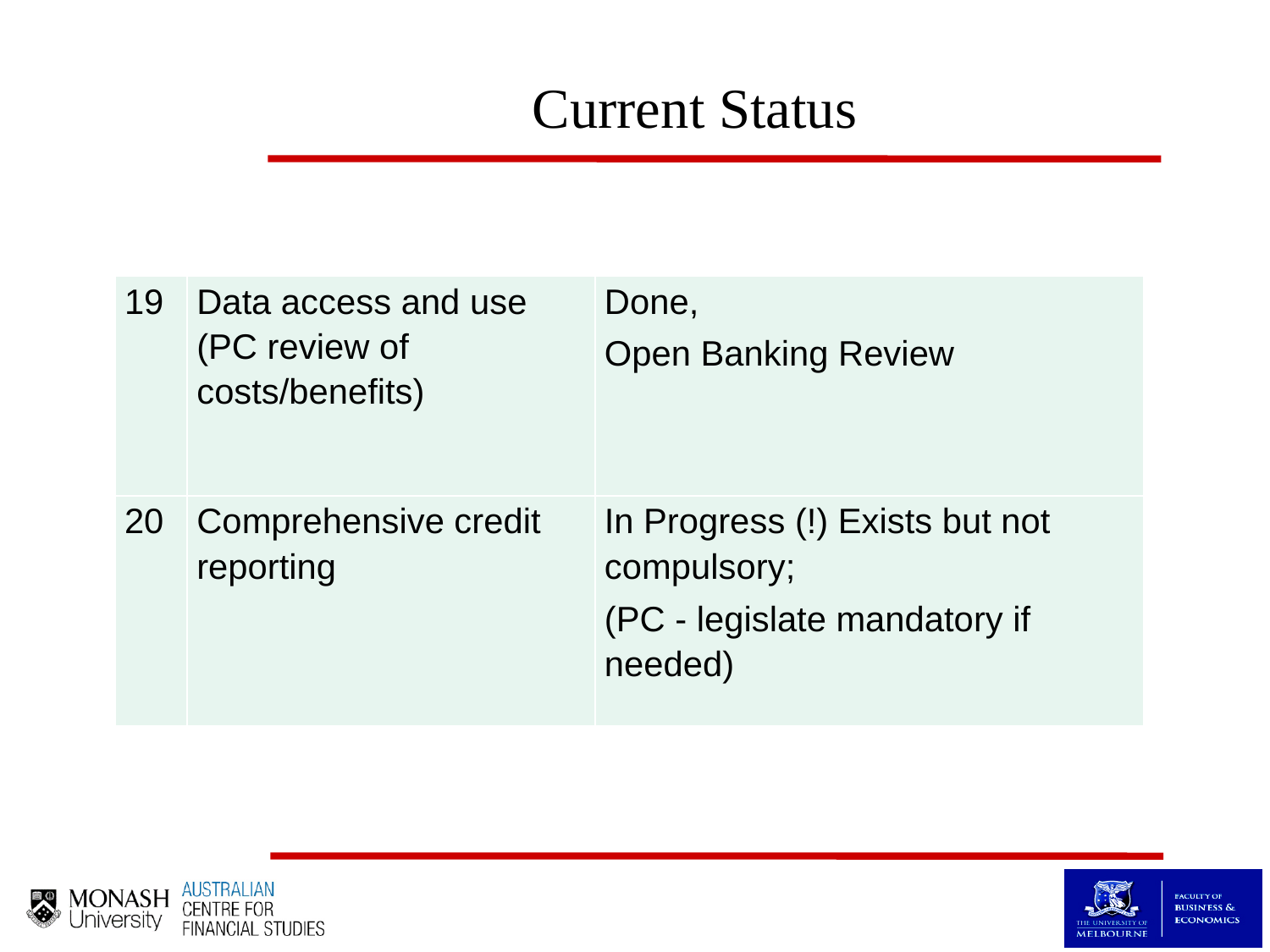

# Current Status
| 19 | Data access and use (PC review of costs/benefits) | Done, Open Banking Review |
| --- | --- | --- |
| 20 | Comprehensive credit reporting | In Progress (!) Exists but not compulsory; (PC - legislate mandatory if needed) |